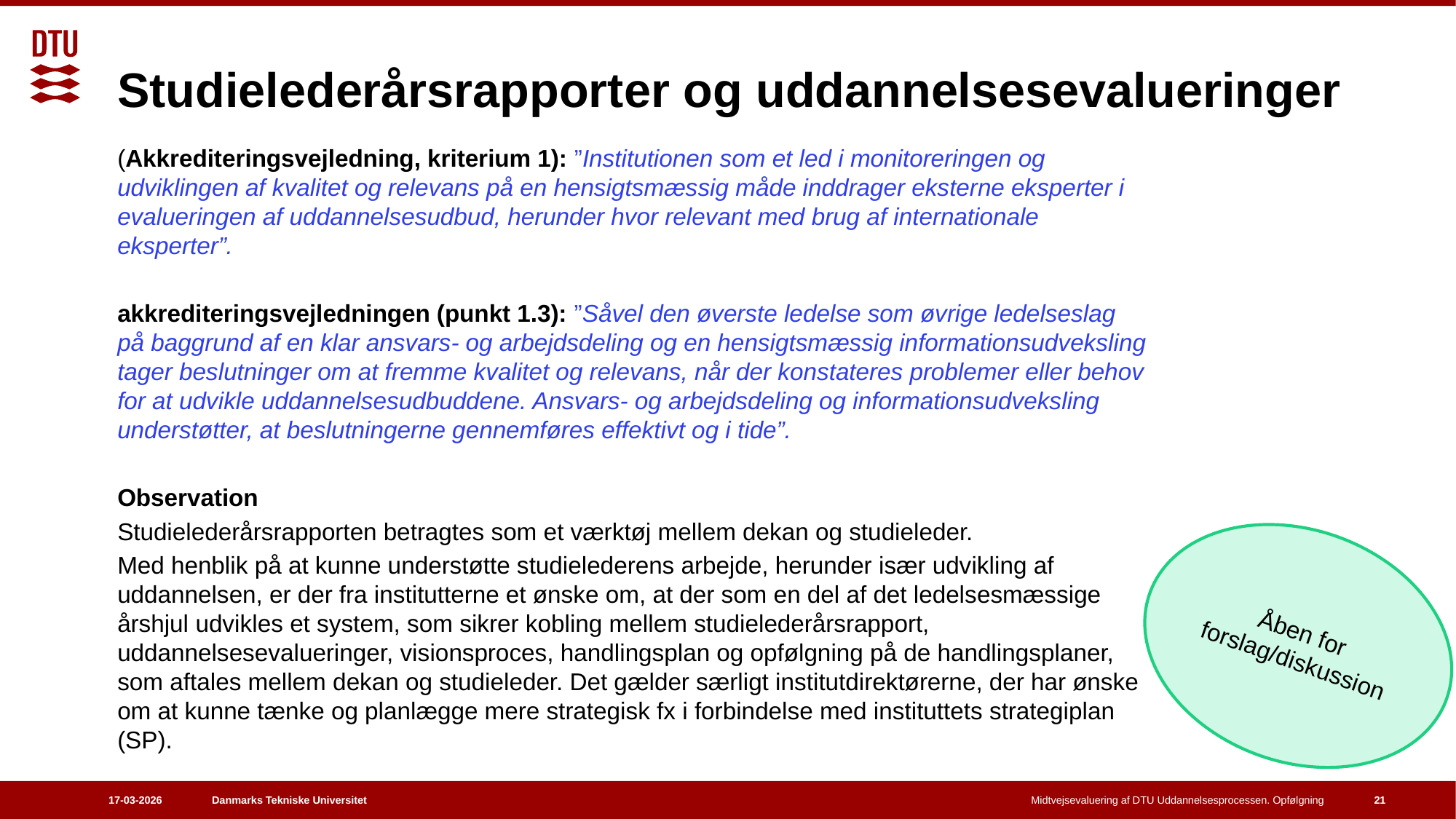

# Studielederårsrapporter og uddannelsesevalueringer
(Akkrediteringsvejledning, kriterium 1): ”Institutionen som et led i monitoreringen og udviklingen af kvalitet og relevans på en hensigtsmæssig måde inddrager eksterne eksperter i evalueringen af uddannelsesudbud, herunder hvor relevant med brug af internationale eksperter”.

akkrediteringsvejledningen (punkt 1.3): ”Såvel den øverste ledelse som øvrige ledelseslag på baggrund af en klar ansvars- og arbejdsdeling og en hensigtsmæssig informationsudveksling tager beslutninger om at fremme kvalitet og relevans, når der konstateres problemer eller behov for at udvikle uddannelsesudbuddene. Ansvars- og arbejdsdeling og informationsudveksling understøtter, at beslutningerne gennemføres effektivt og i tide”.

Observation
Studielederårsrapporten betragtes som et værktøj mellem dekan og studieleder.
Med henblik på at kunne understøtte studielederens arbejde, herunder især udvikling af uddannelsen, er der fra institutterne et ønske om, at der som en del af det ledelsesmæssige årshjul udvikles et system, som sikrer kobling mellem studielederårsrapport, uddannelsesevalueringer, visionsproces, handlingsplan og opfølgning på de handlingsplaner, som aftales mellem dekan og studieleder. Det gælder særligt institutdirektørerne, der har ønske om at kunne tænke og planlægge mere strategisk fx i forbindelse med instituttets strategiplan (SP).

Åben for forslag/diskussion
17-03-2026
Midtvejsevaluering af DTU Uddannelsesprocessen. Opfølgning
21